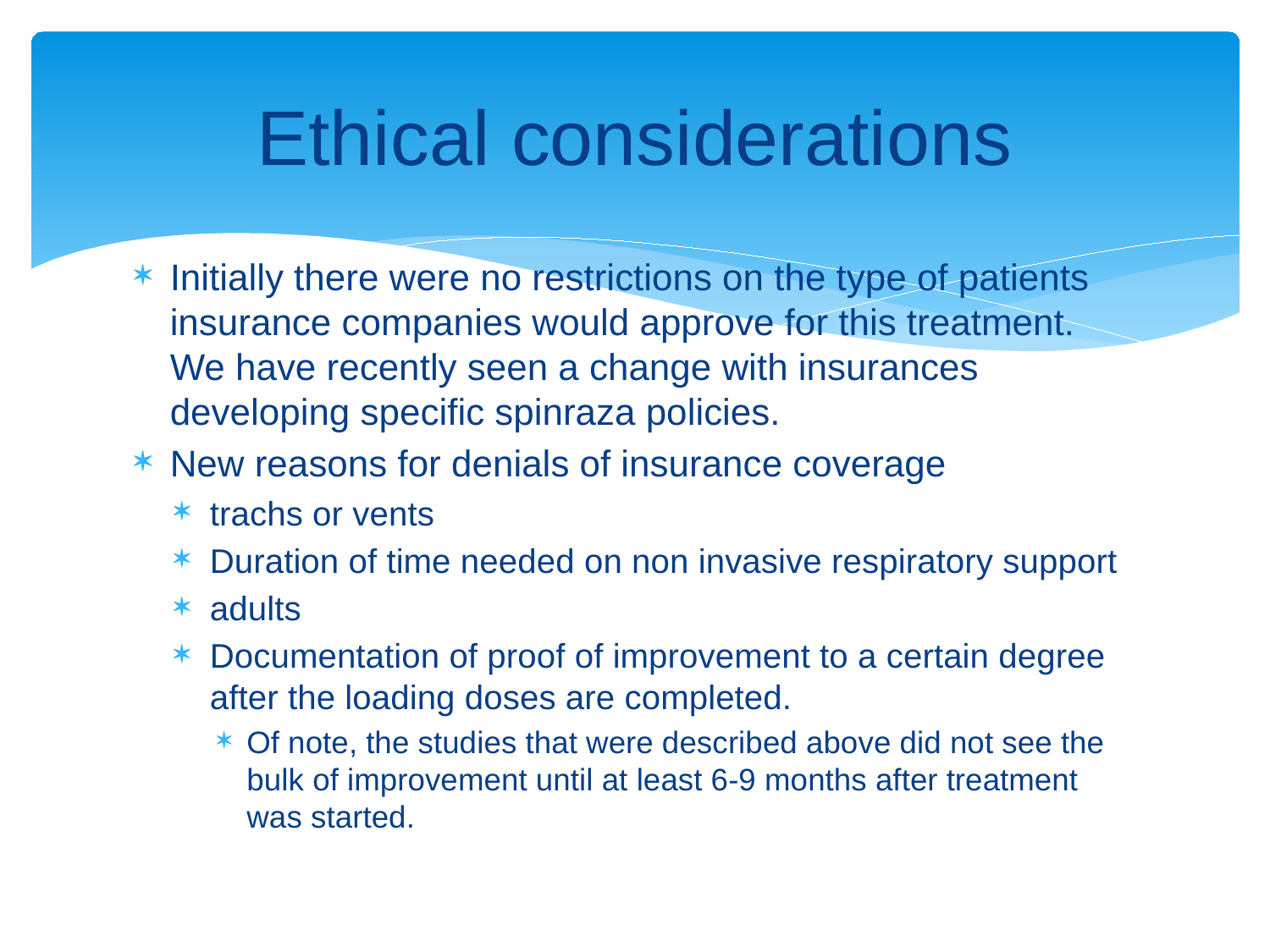

# Ethical considerations
Initially there were no restrictions on the type of patients insurance companies would approve for this treatment. We have recently seen a change with insurances developing specific spinraza policies.
New reasons for denials of insurance coverage
trachs or vents
Duration of time needed on non invasive respiratory support
adults
Documentation of proof of improvement to a certain degree after the loading doses are completed.
Of note, the studies that were described above did not see the bulk of improvement until at least 6-9 months after treatment was started.